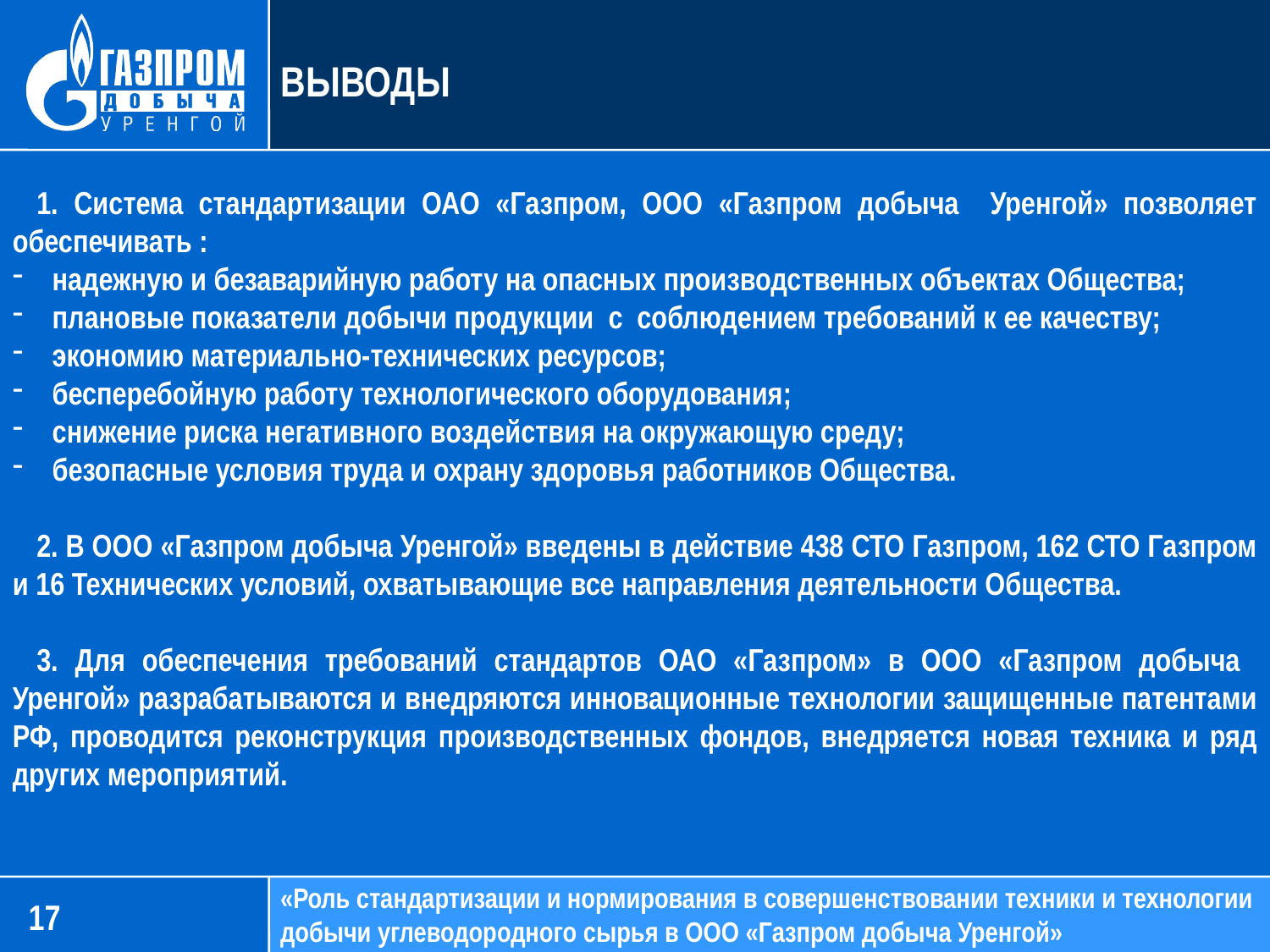

ВЫВОДЫ
1. Система стандартизации ОАО «Газпром, ООО «Газпром добыча  Уренгой» позволяет обеспечивать :
надежную и безаварийную работу на опасных производственных объектах Общества;
плановые показатели добычи продукции  с  соблюдением требований к ее качеству;
экономию материально-технических ресурсов;
бесперебойную работу технологического оборудования;
снижение риска негативного воздействия на окружающую среду;
безопасные условия труда и охрану здоровья работников Общества.

2. В ООО «Газпром добыча Уренгой» введены в действие 438 СТО Газпром, 162 СТО Газпром и 16 Технических условий, охватывающие все направления деятельности Общества.

3. Для обеспечения требований стандартов ОАО «Газпром» в ООО «Газпром добыча  Уренгой» разрабатываются и внедряются инновационные технологии защищенные патентами РФ, проводится реконструкция производственных фондов, внедряется новая техника и ряд других мероприятий.

«Роль стандартизации и нормирования в совершенствовании техники и технологии
добычи углеводородного сырья в ООО «Газпром добыча Уренгой»

17